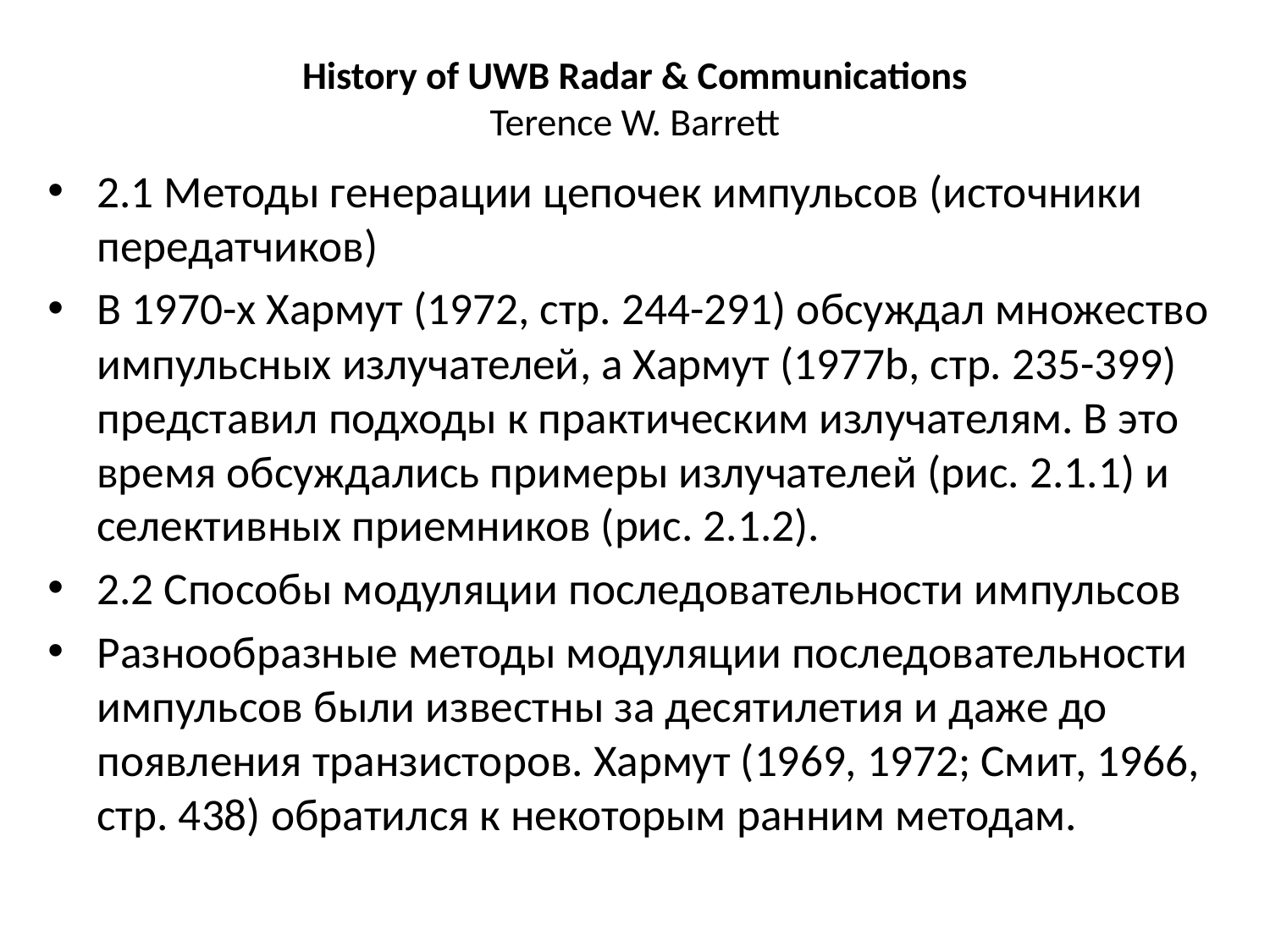

# History of UWB Radar & Communications Terence W. Barrett
2.1 Методы генерации цепочек импульсов (источники передатчиков)
В 1970-х Хармут (1972, стр. 244-291) обсуждал множество импульсных излучателей, а Хармут (1977b, стр. 235-399) представил подходы к практическим излучателям. В это время обсуждались примеры излучателей (рис. 2.1.1) и селективных приемников (рис. 2.1.2).
2.2 Способы модуляции последовательности импульсов
Разнообразные методы модуляции последовательности импульсов были известны за десятилетия и даже до появления транзисторов. Хармут (1969, 1972; Смит, 1966, стр. 438) обратился к некоторым ранним методам.